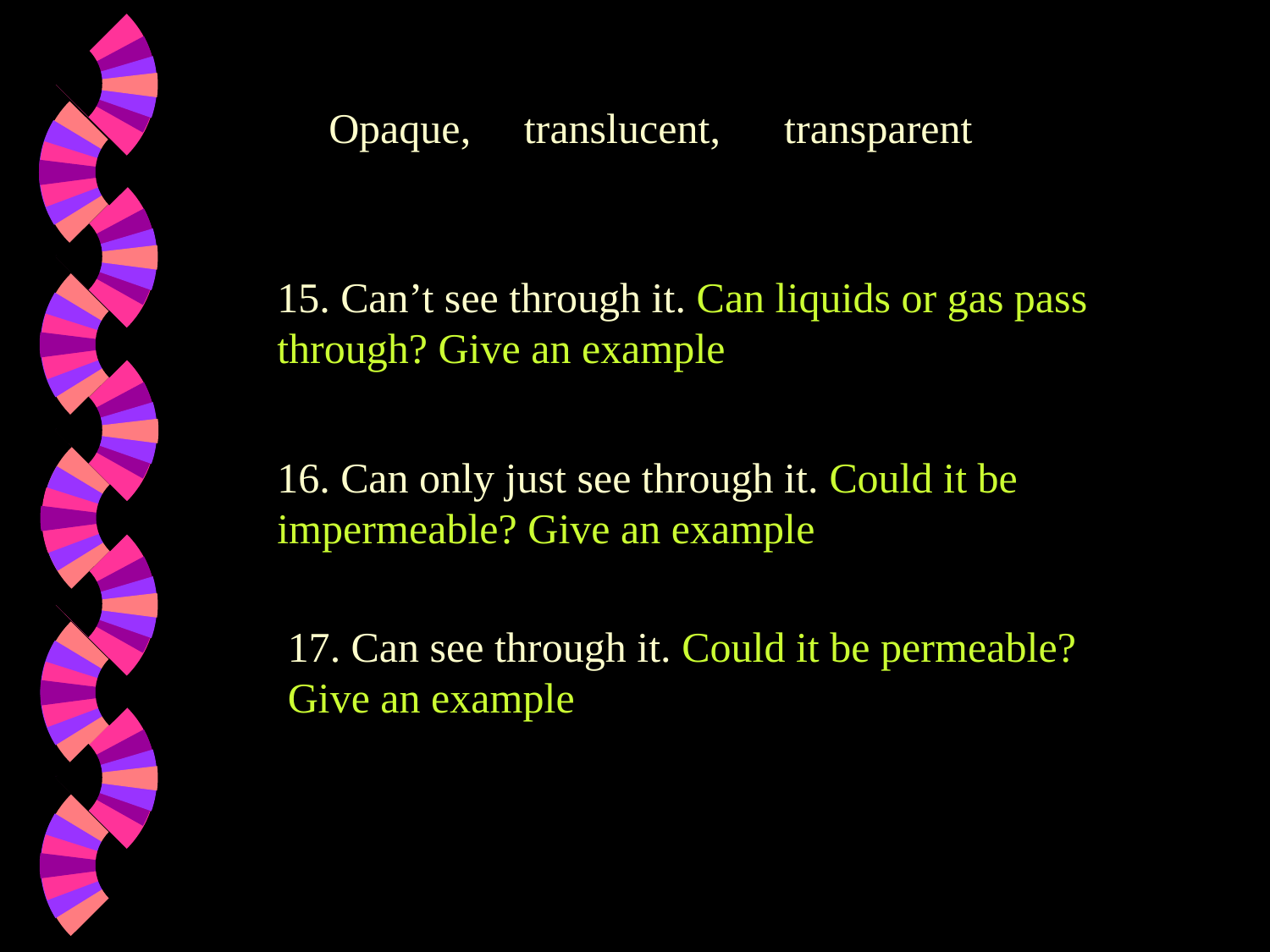

Opaque,     translucent,      transparent
15. Can’t see through it. Can liquids or gas pass through? Give an example
16. Can only just see through it. Could it be impermeable? Give an example
17. Can see through it. Could it be permeable? Give an example